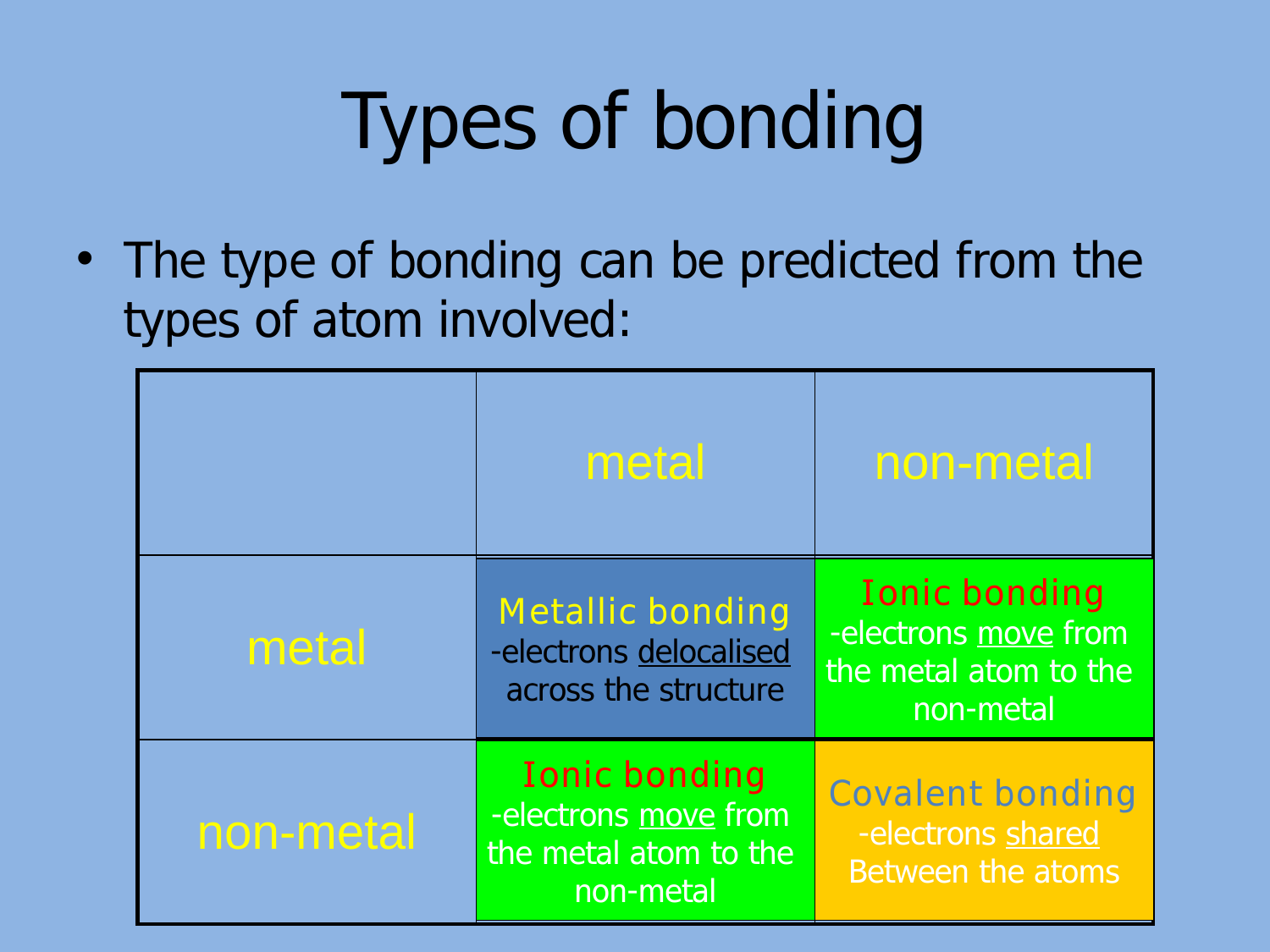

# Types of bonding
The type of bonding can be predicted from the types of atom involved:
|  | metal | non-metal |
| --- | --- | --- |
| metal |  |  |
| non-metal |  |  |
Metallic bonding
-electrons delocalised
across the structure
Ionic bonding
-electrons move from
the metal atom to the
non-metal
Ionic bonding
-electrons move from
the metal atom to the
non-metal
Covalent bonding
-electrons shared
Between the atoms